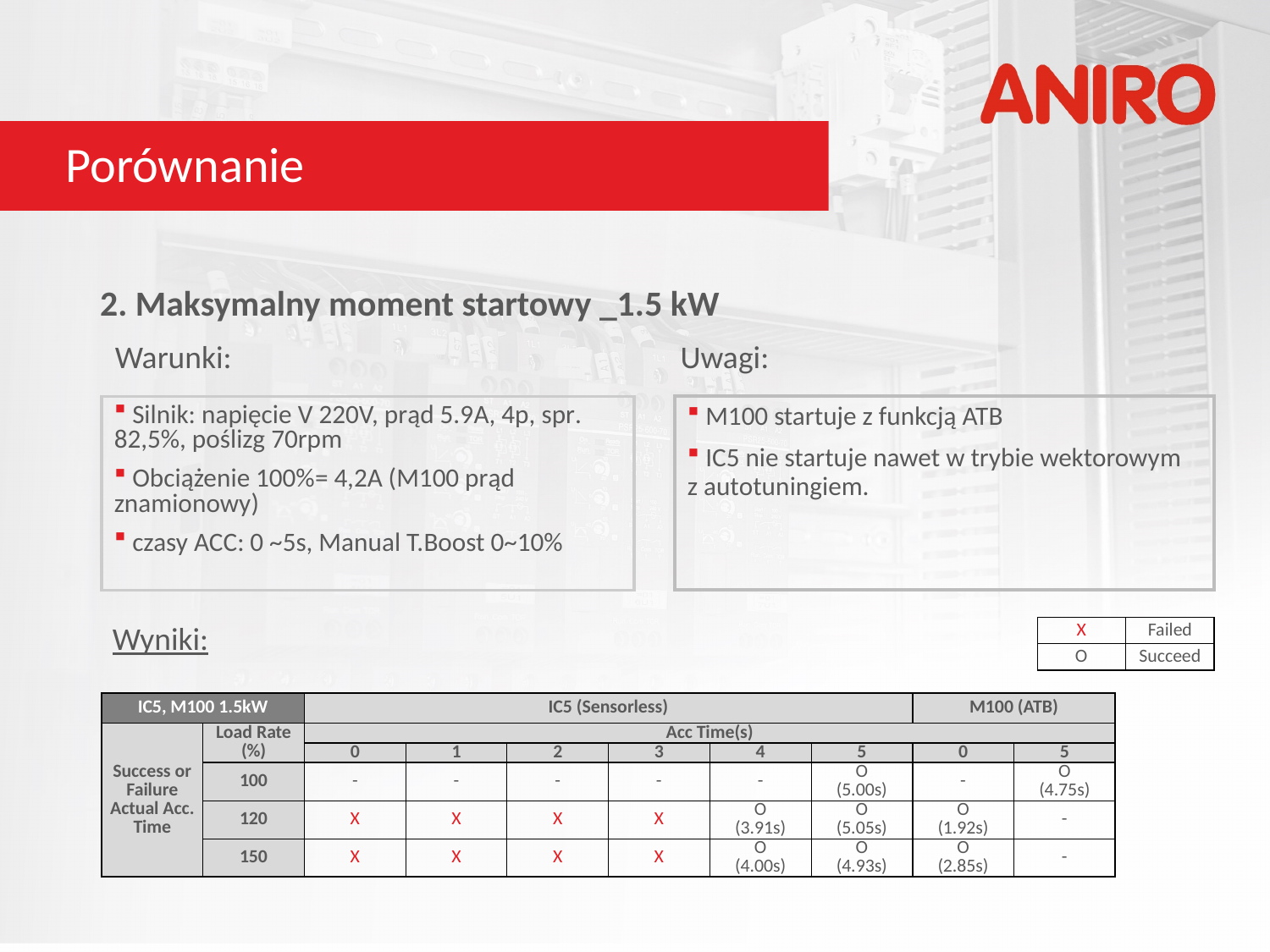

# Porównanie
2. Maksymalny moment startowy _1.5 kW
Warunki:				        Uwagi:
 M100 startuje z funkcją ATB
 IC5 nie startuje nawet w trybie wektorowym
z autotuningiem.

 Silnik: napięcie V 220V, prąd 5.9A, 4p, spr. 82,5%, poślizg 70rpm
 Obciążenie 100%= 4,2A (M100 prąd znamionowy)
 czasy ACC: 0 ~5s, Manual T.Boost 0~10%
| X | Failed |
| --- | --- |
| O | Succeed |
Wyniki:
| IC5, M100 1.5kW |  | IC5 (Sensorless) |  |  |  |  |  | M100 (ATB) |  |
| --- | --- | --- | --- | --- | --- | --- | --- | --- | --- |
| Success or Failure Actual Acc. Time | Load Rate (%) | Acc Time(s) |  |  |  |  |  |  |  |
|  |  | 0 | 1 | 2 | 3 | 4 | 5 | 0 | 5 |
|  | 100 | - | - | - | - | - | O (5.00s) | - | O (4.75s) |
|  | 120 | X | X | X | X | O (3.91s) | O (5.05s) | O (1.92s) | - |
|  | 150 | X | X | X | X | O (4.00s) | O (4.93s) | O (2.85s) | - |